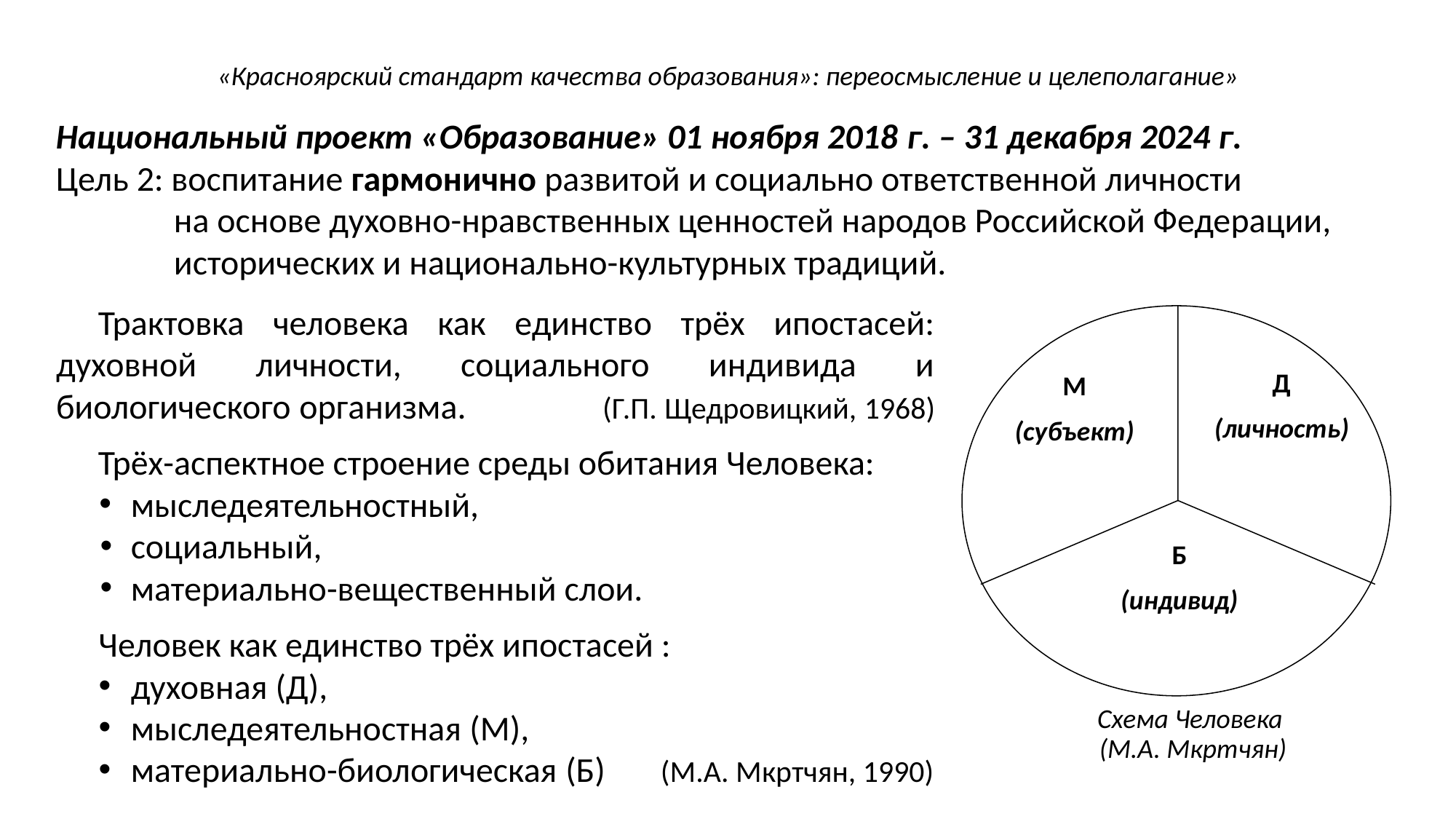

# «Красноярский стандарт качества образования»: переосмысление и целеполагание»
Национальный проект «Образование» 01 ноября 2018 г. – 31 декабря 2024 г.
Цель 2: воспитание гармонично развитой и социально ответственной личности
на основе духовно-нравственных ценностей народов Российской Федерации, исторических и национально-культурных традиций.
Трактовка человека как единство трёх ипостасей: духовной личности, социального индивида и биологического организма.		(Г.П. Щедровицкий, 1968)

Трёх-аспектное строение среды обитания Человека:
мыследеятельностный,
социальный,
материально-вещественный слои.

Человек как единство трёх ипостасей :
духовная (Д),
мыследеятельностная (М),
материально-биологическая (Б)        (М.А. Мкртчян, 1990)

Д
(личность)
М
(субъект)

Б
(индивид)
Схема Человека
(М.А. Мкртчян)